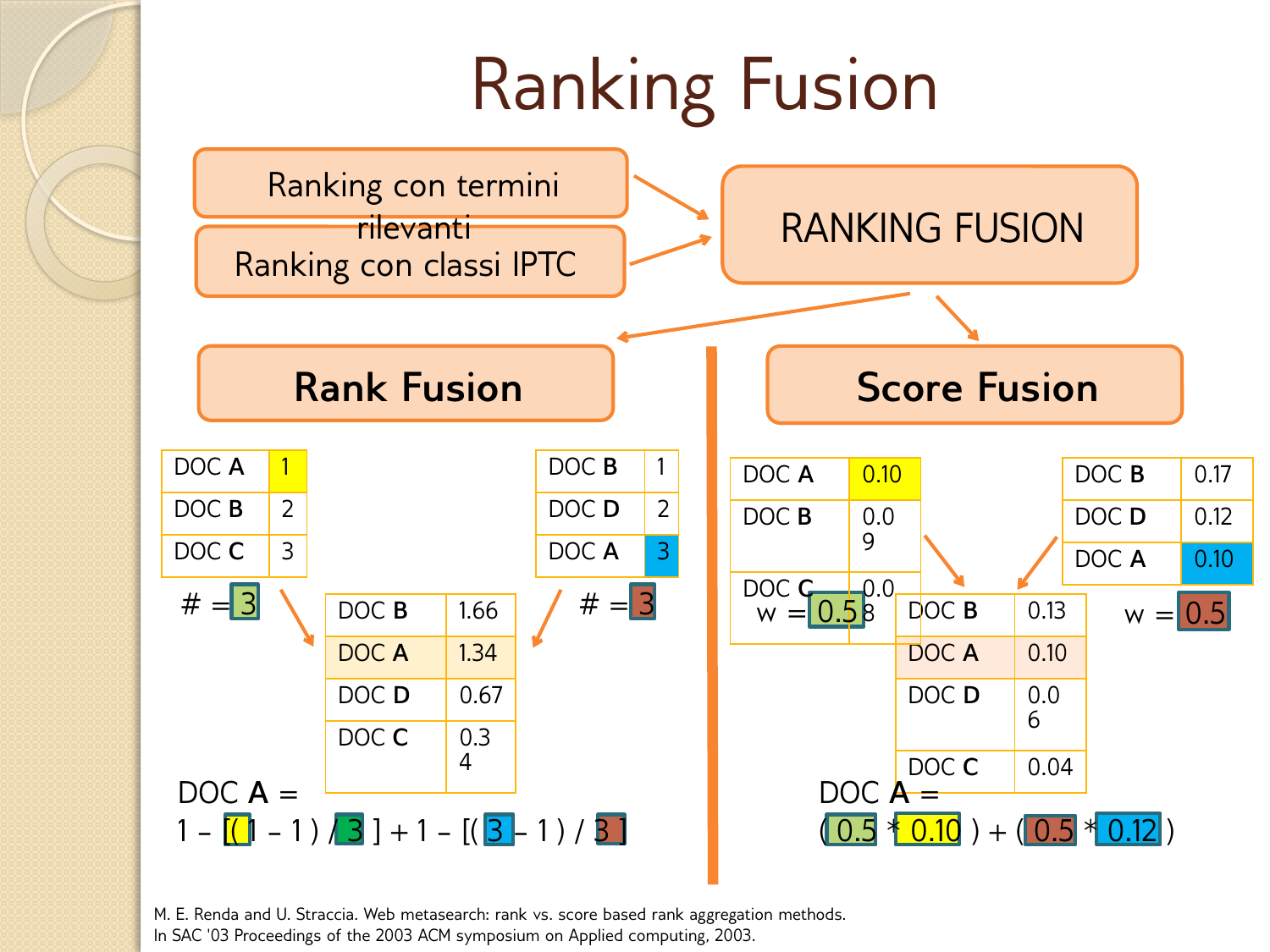

# Ranking Fusion

Ranking con termini rilevanti

RANKING FUSION

Ranking con classi IPTC

Rank Fusion
Score Fusion
| DOC A | 1 |
| --- | --- |
| DOC B | 2 |
| DOC C | 3 |
| DOC B | 1 |
| --- | --- |
| DOC D | 2 |
| DOC A | 3 |
| DOC A | 0.10 |
| --- | --- |
| DOC B | 0.09 |
| DOC C | 0.08 |
| DOC B | 0.17 |
| --- | --- |
| DOC D | 0.12 |
| DOC A | 0.10 |
# = 3
# = 3

w = 0.5
w = 0.5

| DOC B | 1.66 |
| --- | --- |
| DOC A | 1.34 |
| DOC D | 0.67 |
| DOC C | 0.34 |
| DOC B | 0.13 |
| --- | --- |
| DOC A | 0.10 |
| DOC D | 0.06 |
| DOC C | 0.04 |
DOC A =
1 – [( 1 – 1 ) / 3 ] + 1 – [( 3 – 1 ) / 3 ]
DOC A =
( 0.5 * 0.10 ) + ( 0.5 * 0.12 )

M. E. Renda and U. Straccia. Web metasearch: rank vs. score based rank aggregation methods.
In SAC '03 Proceedings of the 2003 ACM symposium on Applied computing, 2003.